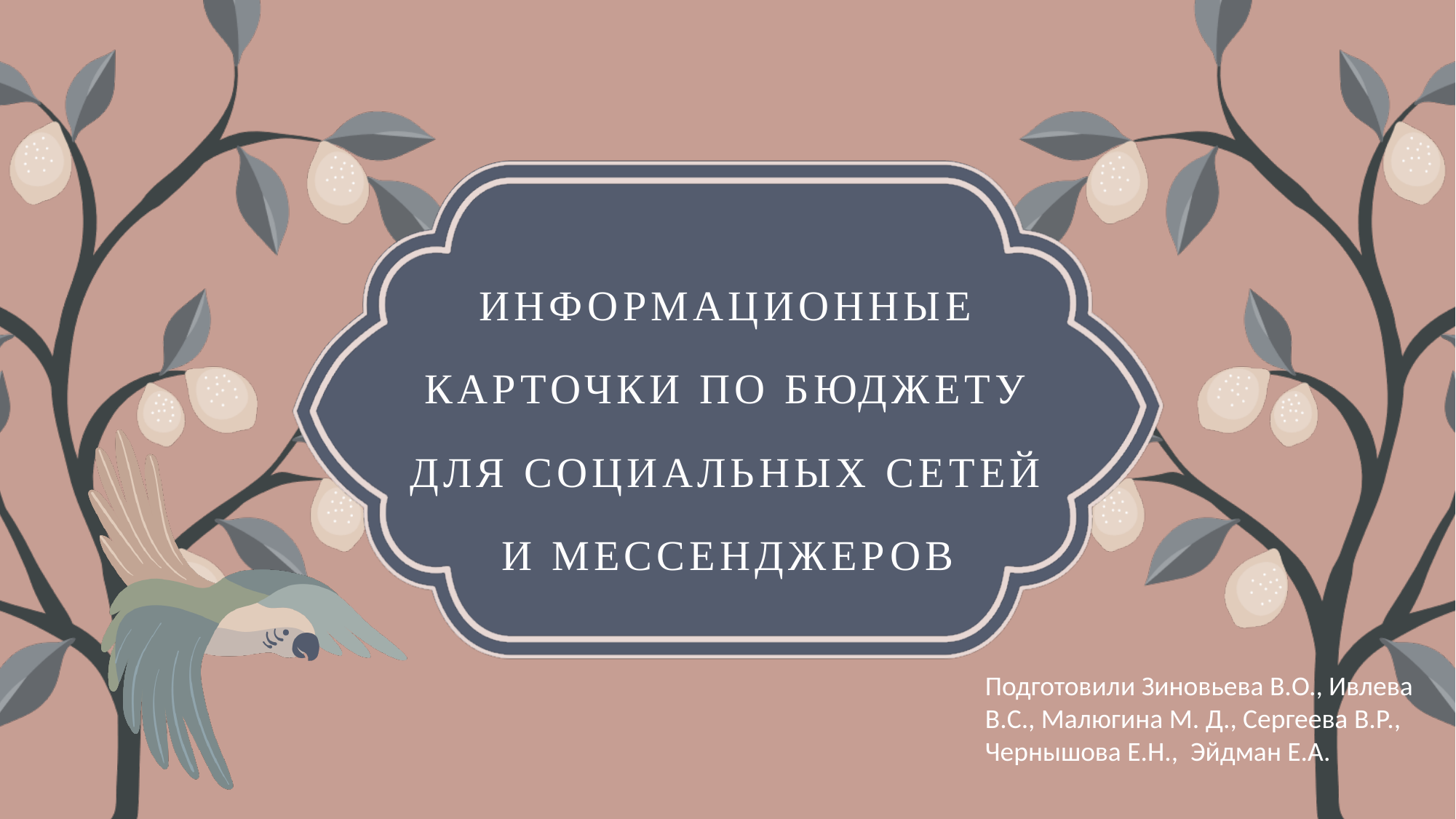

# Информационные карточки по бюджету для социальных сетей и мессенджеров
Подготовили Зиновьева В.О., Ивлева В.С., Малюгина М. Д., Сергеева В.Р., Чернышова Е.Н.,  Эйдман Е.А.